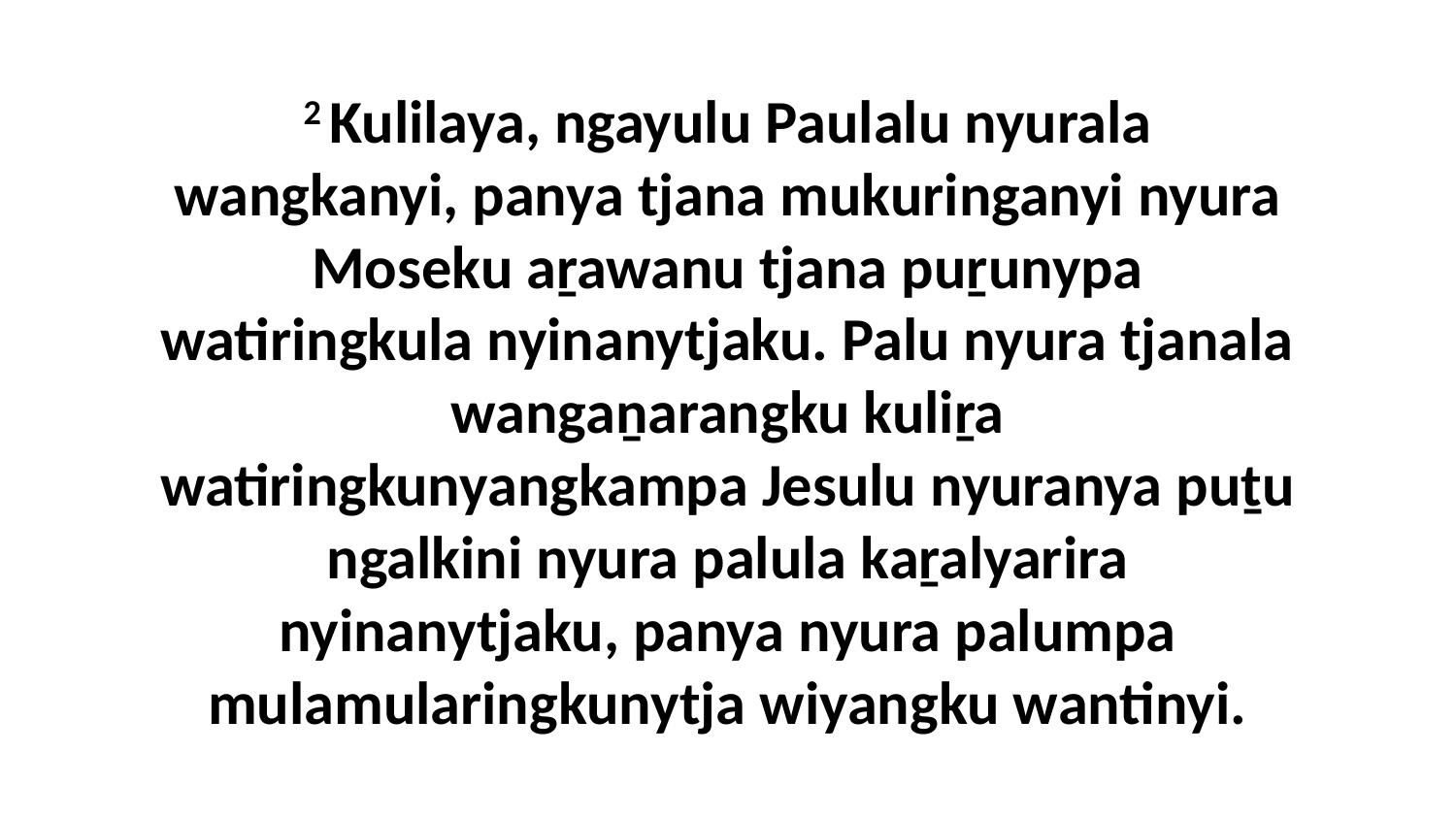

2 Kulilaya, ngayulu Paulalu nyurala wangkanyi, panya tjana mukuringanyi nyura Moseku aṟawanu tjana puṟunypa watiringkula nyinanytjaku. Palu nyura tjanala wangaṉarangku kuliṟa watiringkunyangkampa Jesulu nyuranya puṯu ngalkini nyura palula kaṟalyarira nyinanytjaku, panya nyura palumpa mulamularingkunytja wiyangku wantinyi.